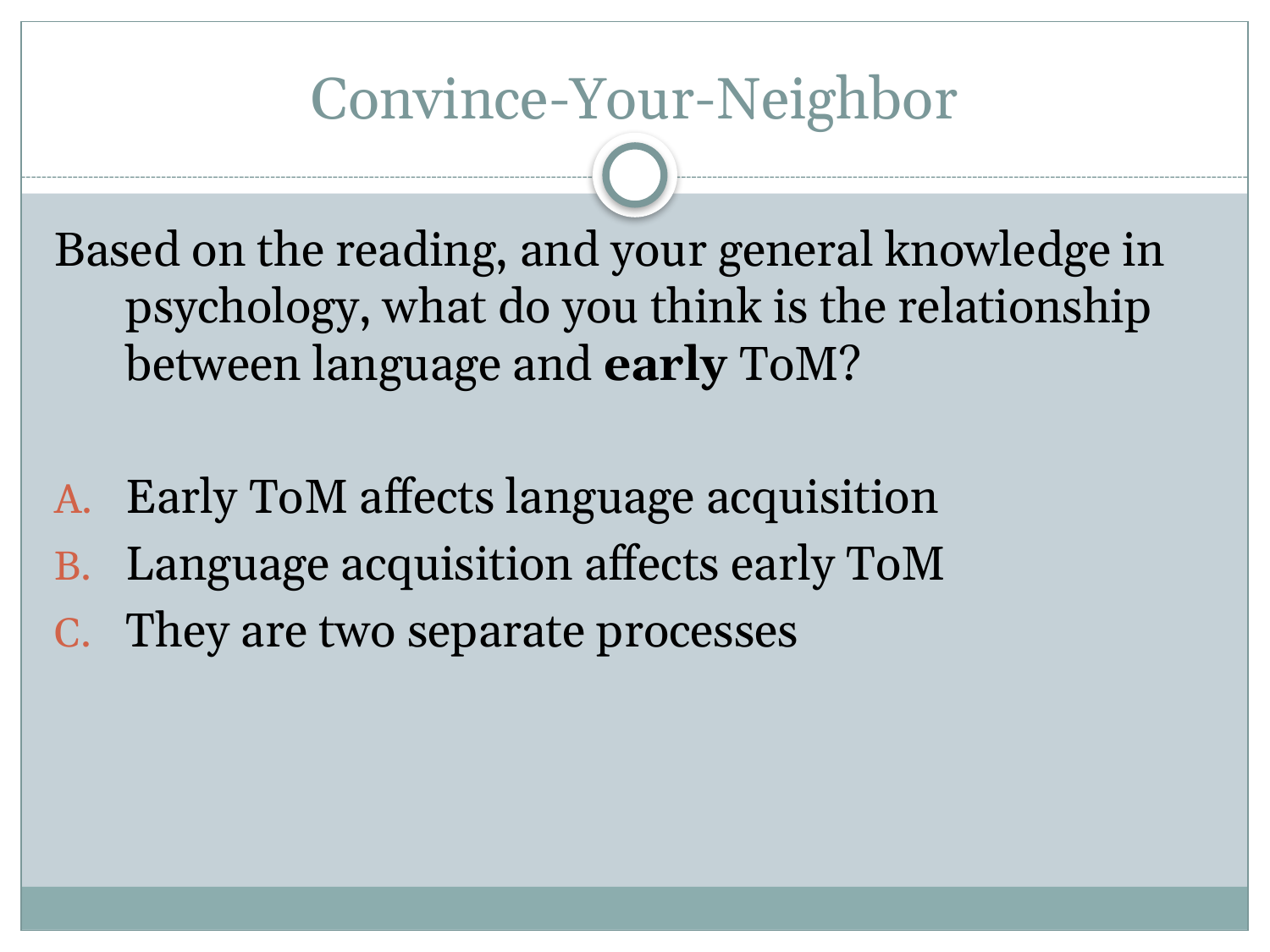

# Convince-Your-Neighbor
Based on the reading, and your general knowledge in psychology, what do you think is the relationship between language and early ToM?

Early ToM affects language acquisition
Language acquisition affects early ToM
They are two separate processes